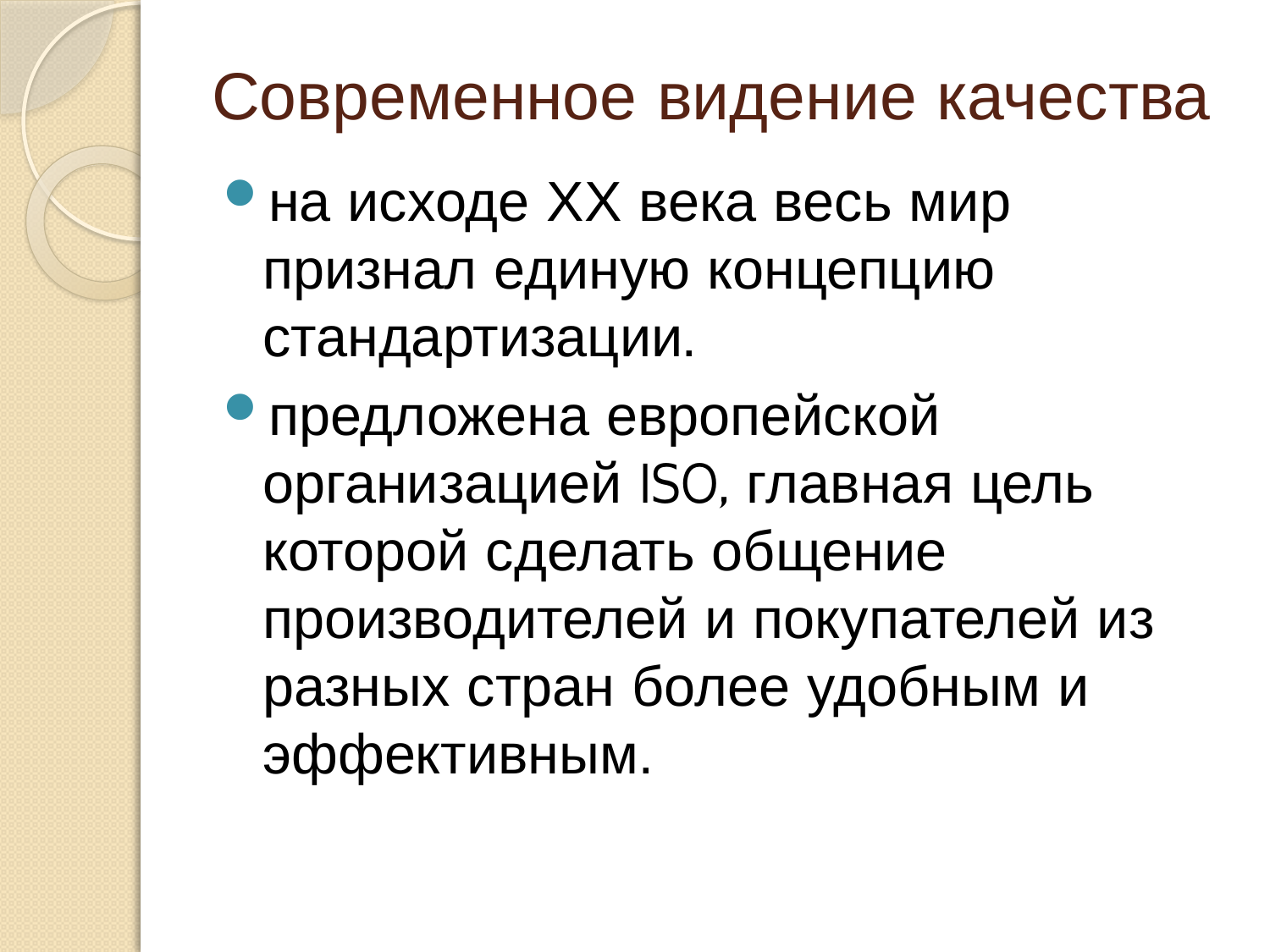

# Современное видение качества
на исходе ХХ века весь мир признал единую концепцию стандартизации.
предложена европейской организацией ISO, главная цель которой сделать общение производителей и покупателей из разных стран более удобным и эффективным.